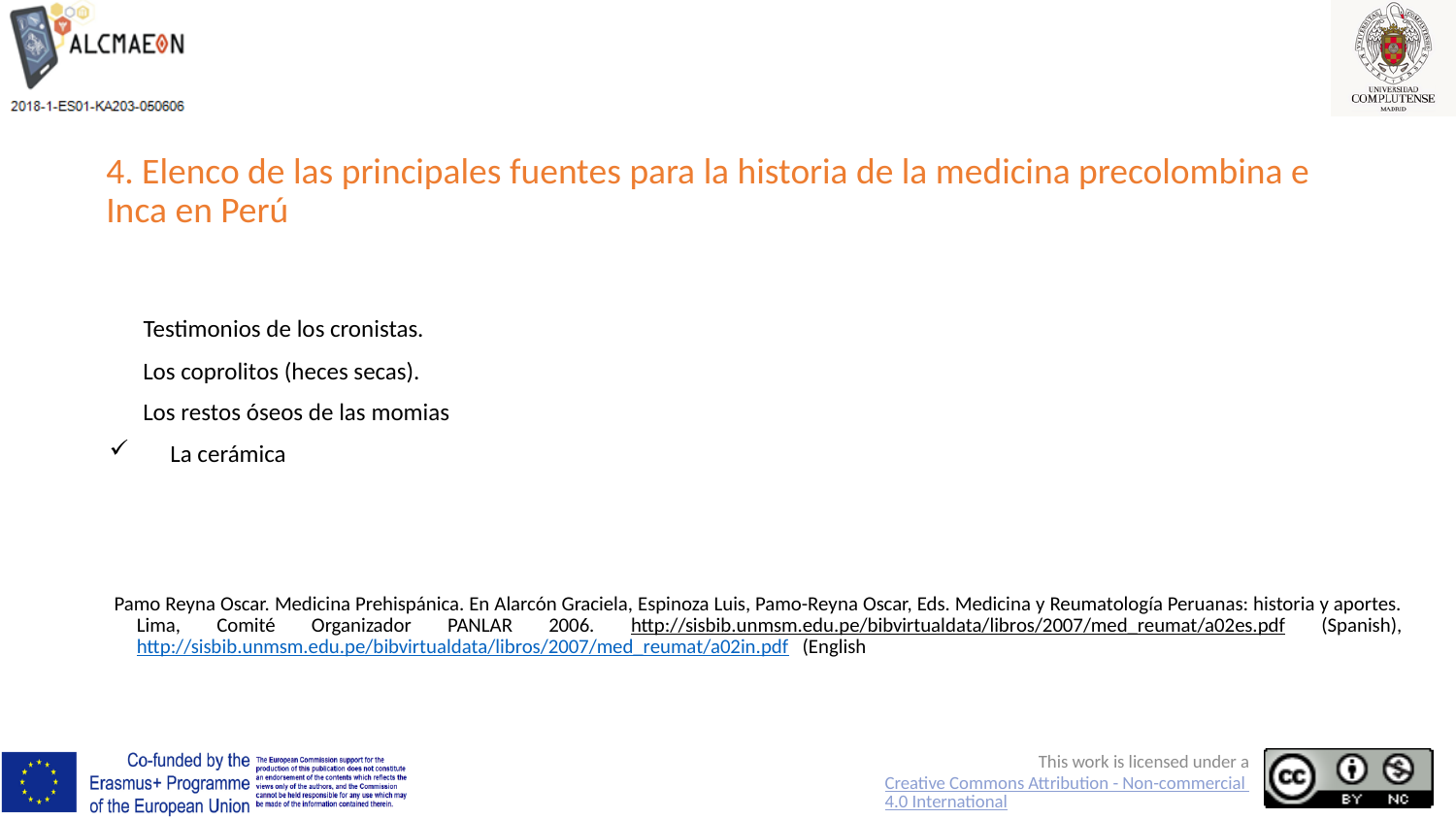

# 4. Elenco de las principales fuentes para la historia de la medicina precolombina e Inca en Perú

     Testimonios de los cronistas.
      Los coprolitos (heces secas).
      Los restos óseos de las momias
      La cerámica

 Pamo Reyna Oscar. Medicina Prehispánica. En Alarcón Graciela, Espinoza Luis, Pamo-Reyna Oscar, Eds. Medicina y Reumatología Peruanas: historia y aportes. Lima, Comité Organizador PANLAR 2006. http://sisbib.unmsm.edu.pe/bibvirtualdata/libros/2007/med_reumat/a02es.pdf (Spanish), http://sisbib.unmsm.edu.pe/bibvirtualdata/libros/2007/med_reumat/a02in.pdf   (English